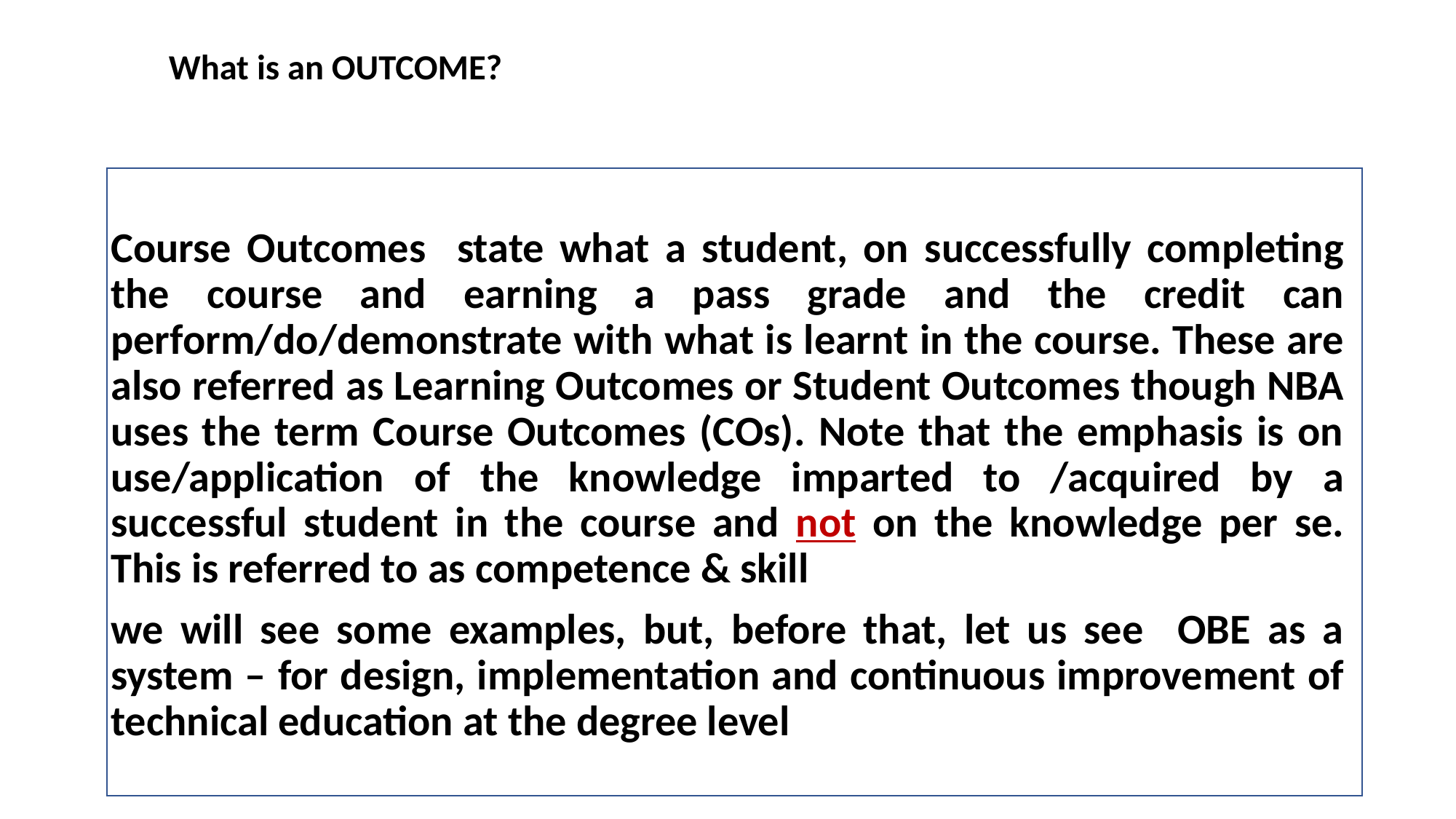

# What is an OUTCOME?

Course Outcomes  state what a student, on successfully completing the course and earning a pass grade and the credit can perform/do/demonstrate with what is learnt in the course. These are also referred as Learning Outcomes or Student Outcomes though NBA uses the term Course Outcomes (COs). Note that the emphasis is on use/application of the knowledge imparted to /acquired by a successful student in the course and not on the knowledge per se. This is referred to as competence & skill
we will see some examples, but, before that, let us see  OBE as a system – for design, implementation and continuous improvement of technical education at the degree level

5